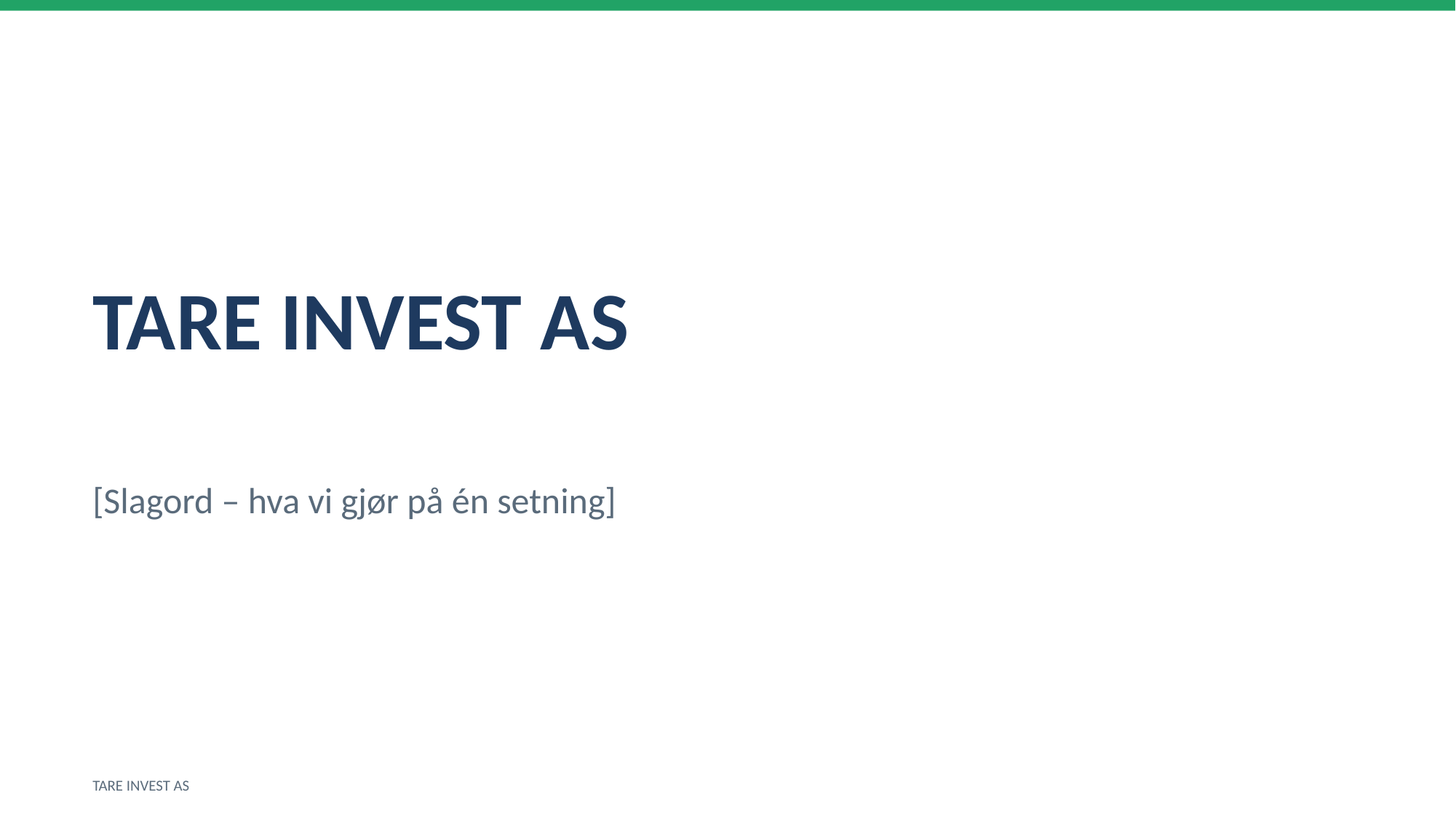

TARE INVEST AS
[Slagord – hva vi gjør på én setning]
TARE INVEST AS